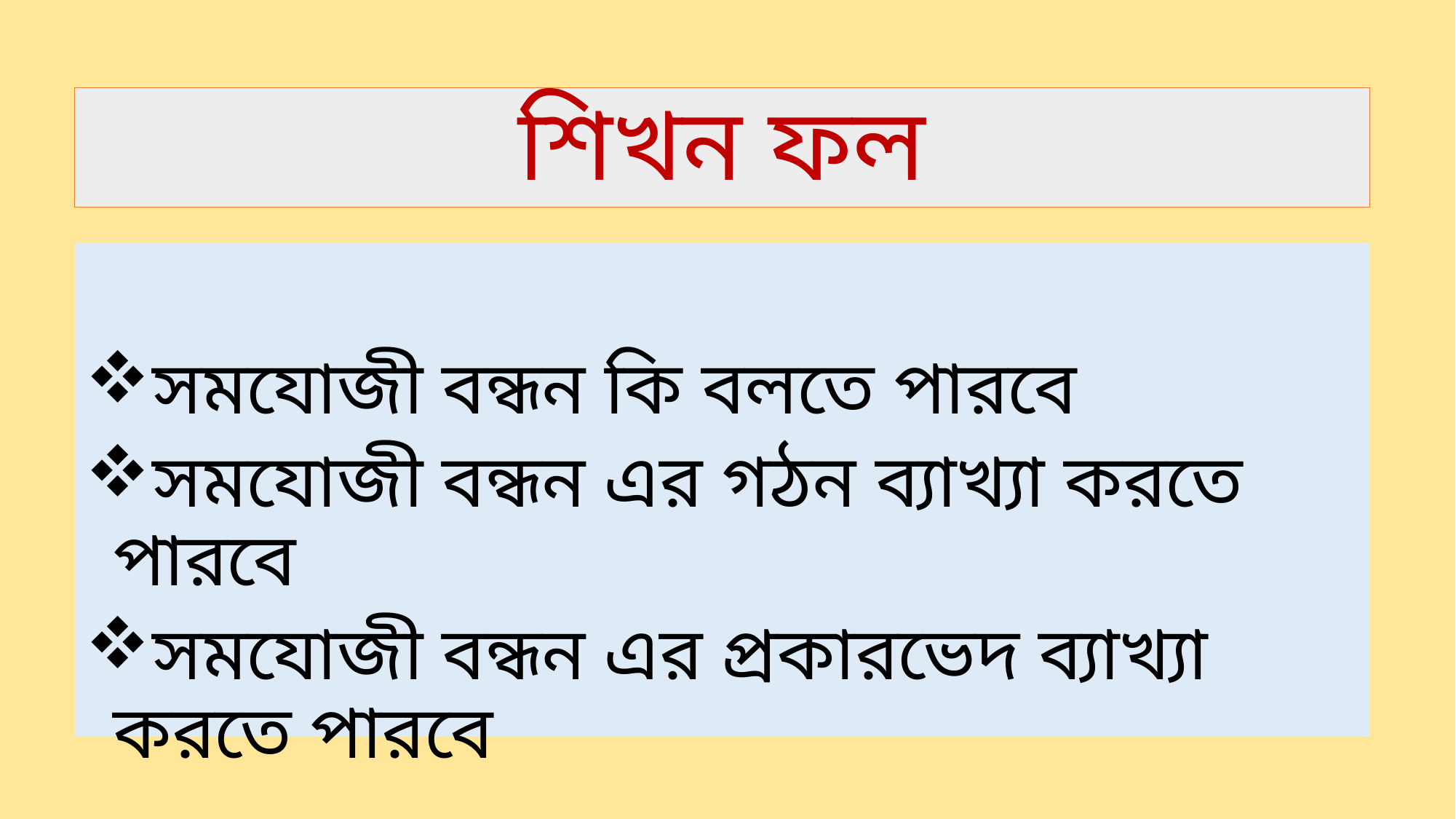

# শিখন ফল

সমযোজী বন্ধন কি বলতে পারবে
সমযোজী বন্ধন এর গঠন ব্যাখ্যা করতে পারবে
সমযোজী বন্ধন এর প্রকারভেদ ব্যাখ্যা করতে পারবে